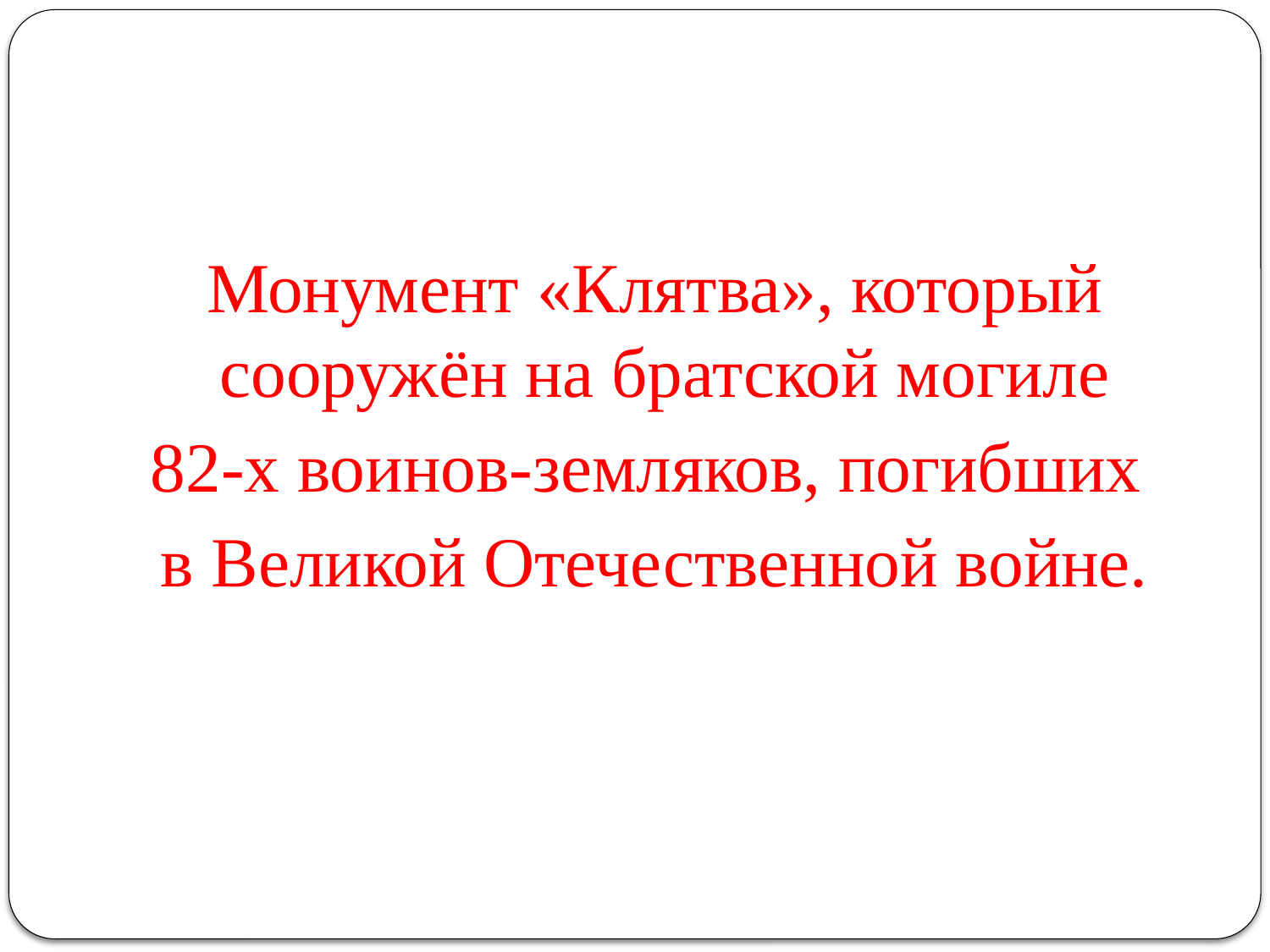

Монумент «Клятва», который сооружён на братской могиле
82-х воинов-земляков, погибших
в Великой Отечественной войне.